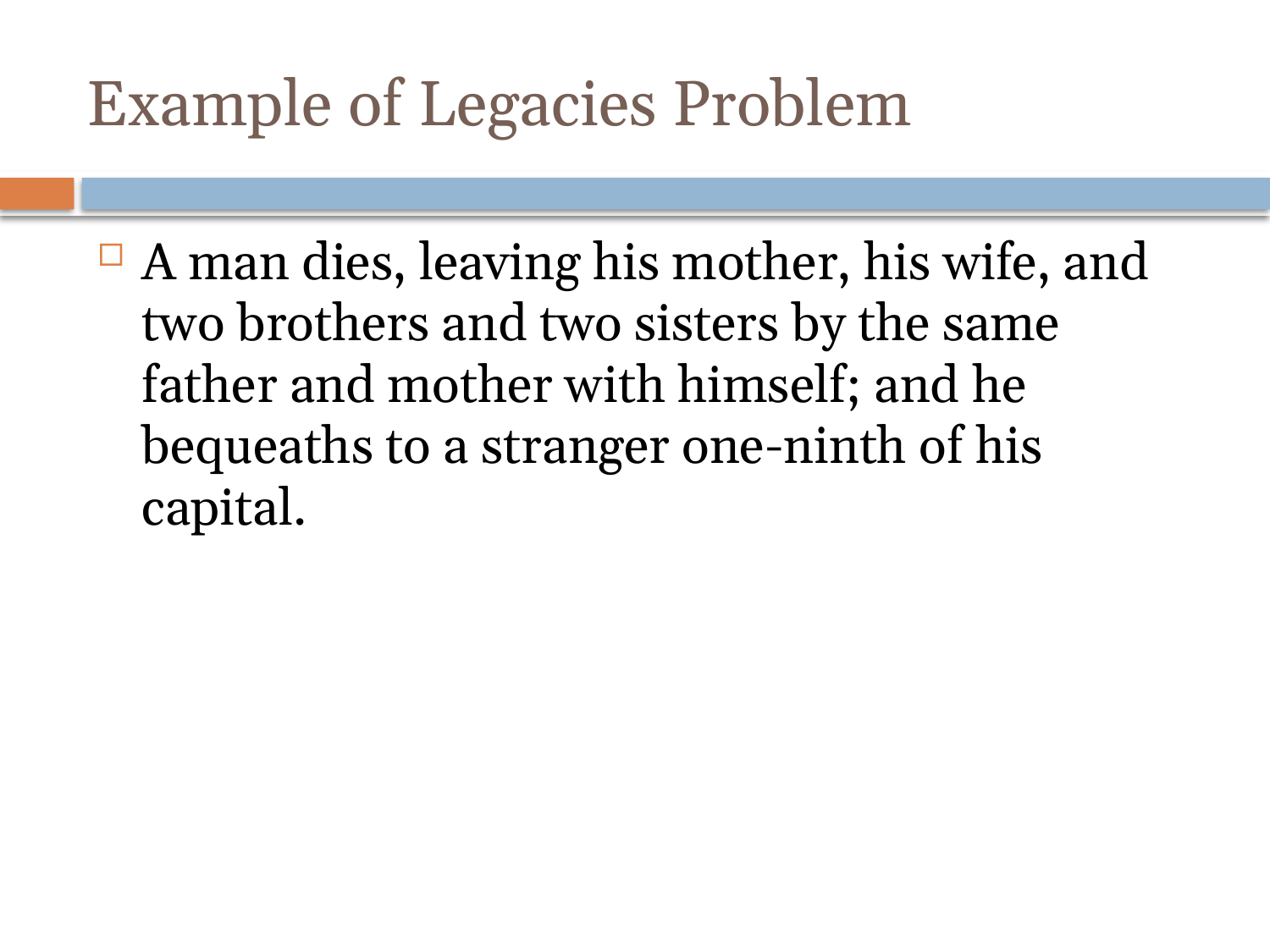

# Example of Legacies Problem
A man dies, leaving his mother, his wife, and two brothers and two sisters by the same father and mother with himself; and he bequeaths to a stranger one-ninth of his capital.